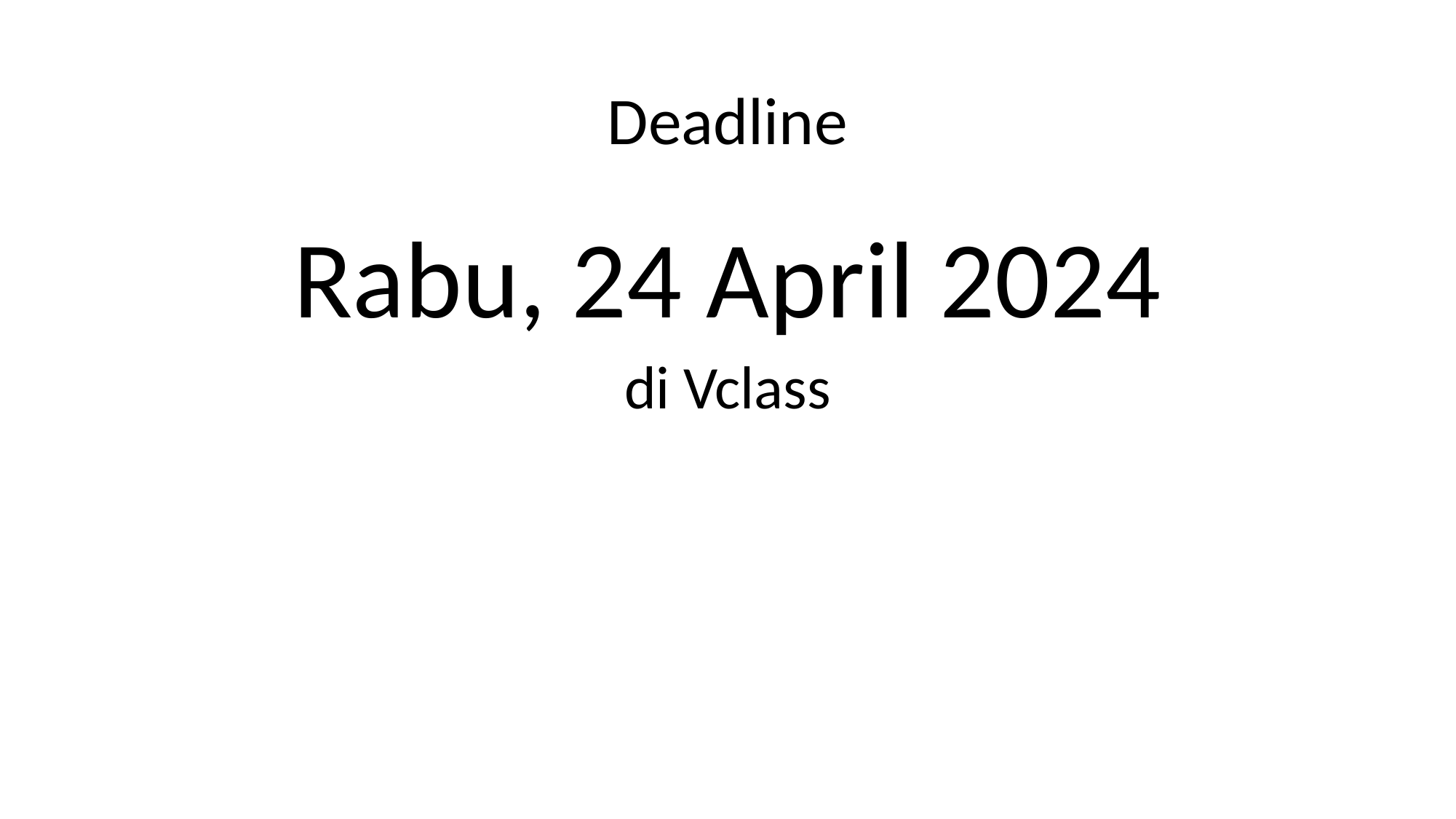

# Deadline
Rabu, 24 April 2024
di Vclass